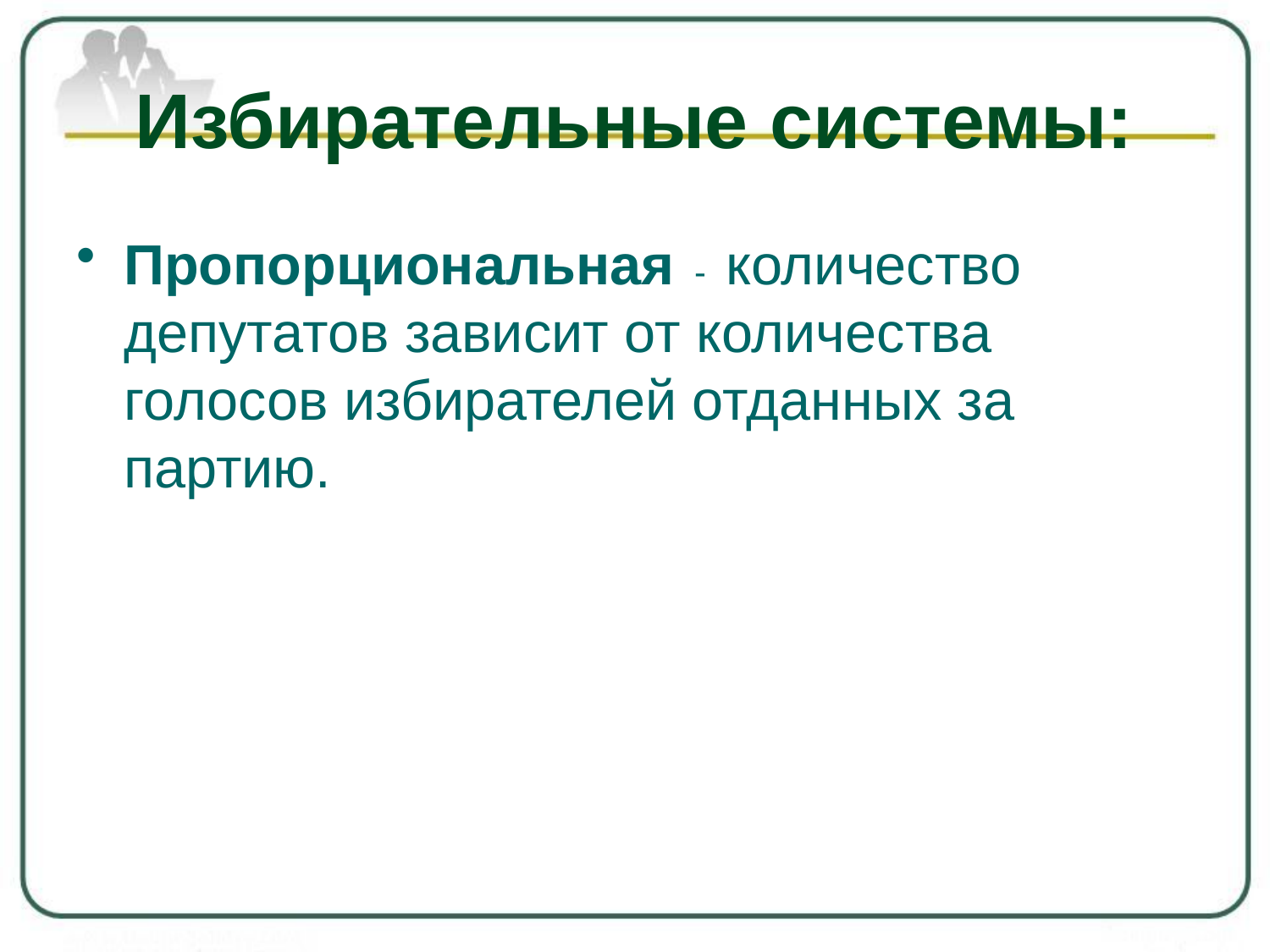

# Избирательные системы:
Пропорциональная  -  количество депутатов зависит от количества голосов избирателей отданных за партию.